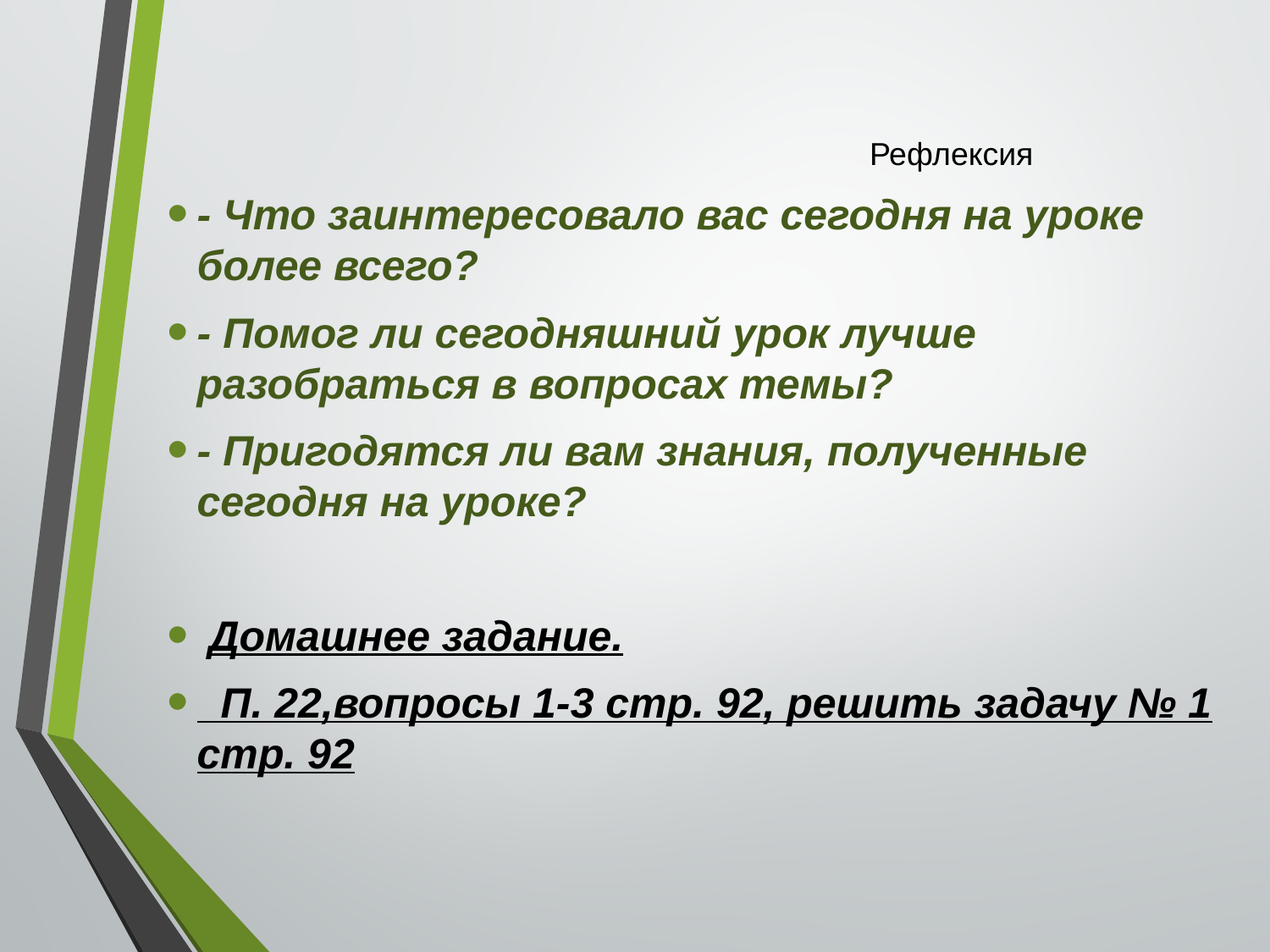

Рефлексия
- Что заинтересовало вас сегодня на уроке более всего?
- Помог ли сегодняшний урок лучше разобраться в вопросах темы?
- Пригодятся ли вам знания, полученные сегодня на уроке?

 Домашнее задание.
  П. 22,вопросы 1-3 стр. 92, решить задачу № 1 стр. 92